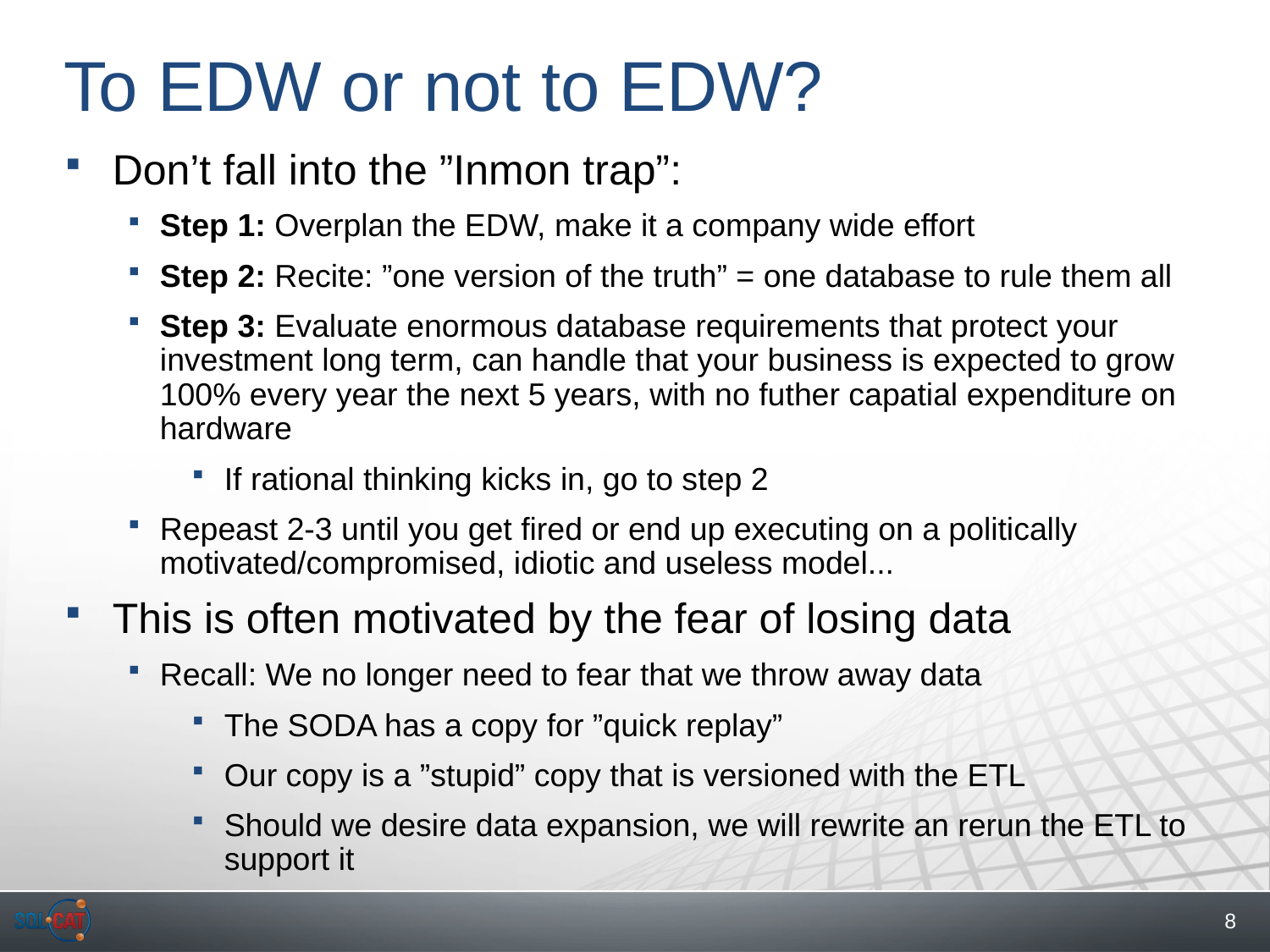

# To EDW or not to EDW?
Don’t fall into the ”Inmon trap”:
Step 1: Overplan the EDW, make it a company wide effort
Step 2: Recite: ”one version of the truth” = one database to rule them all
Step 3: Evaluate enormous database requirements that protect your investment long term, can handle that your business is expected to grow 100% every year the next 5 years, with no futher capatial expenditure on hardware
If rational thinking kicks in, go to step 2
Repeast 2-3 until you get fired or end up executing on a politically motivated/compromised, idiotic and useless model...
This is often motivated by the fear of losing data
Recall: We no longer need to fear that we throw away data
The SODA has a copy for ”quick replay”
Our copy is a ”stupid” copy that is versioned with the ETL
Should we desire data expansion, we will rewrite an rerun the ETL to support it